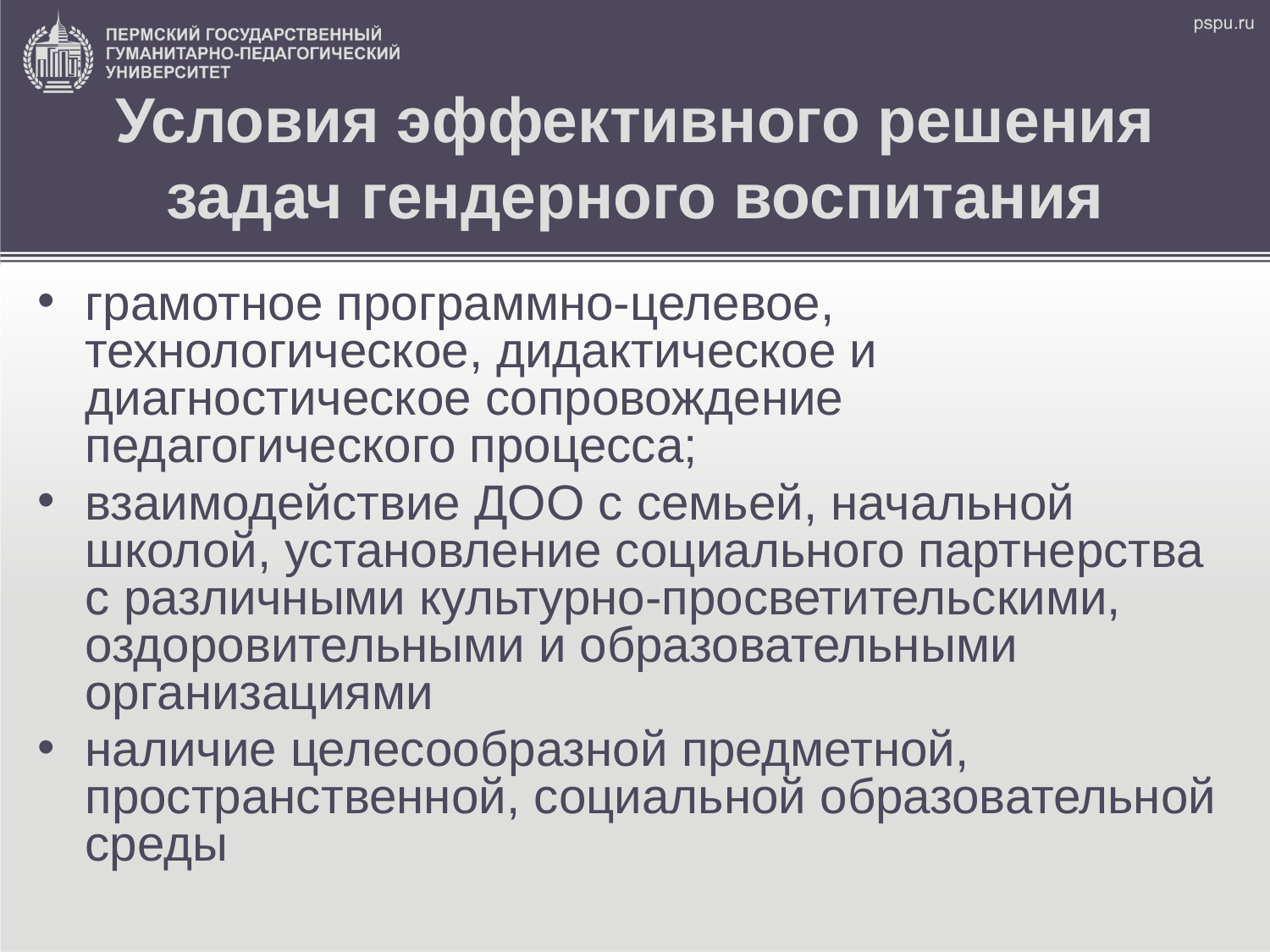

# Условия эффективного решения задач гендерного воспитания
грамотное программно-целевое, технологическое, дидактическое и диагностическое сопровождение педагогического процесса;
взаимодействие ДОО с семьей, начальной школой, установление социального партнерства с различными культурно-просветительскими, оздоровительными и образовательными организациями
наличие целесообразной предметной, пространственной, социальной образовательной среды